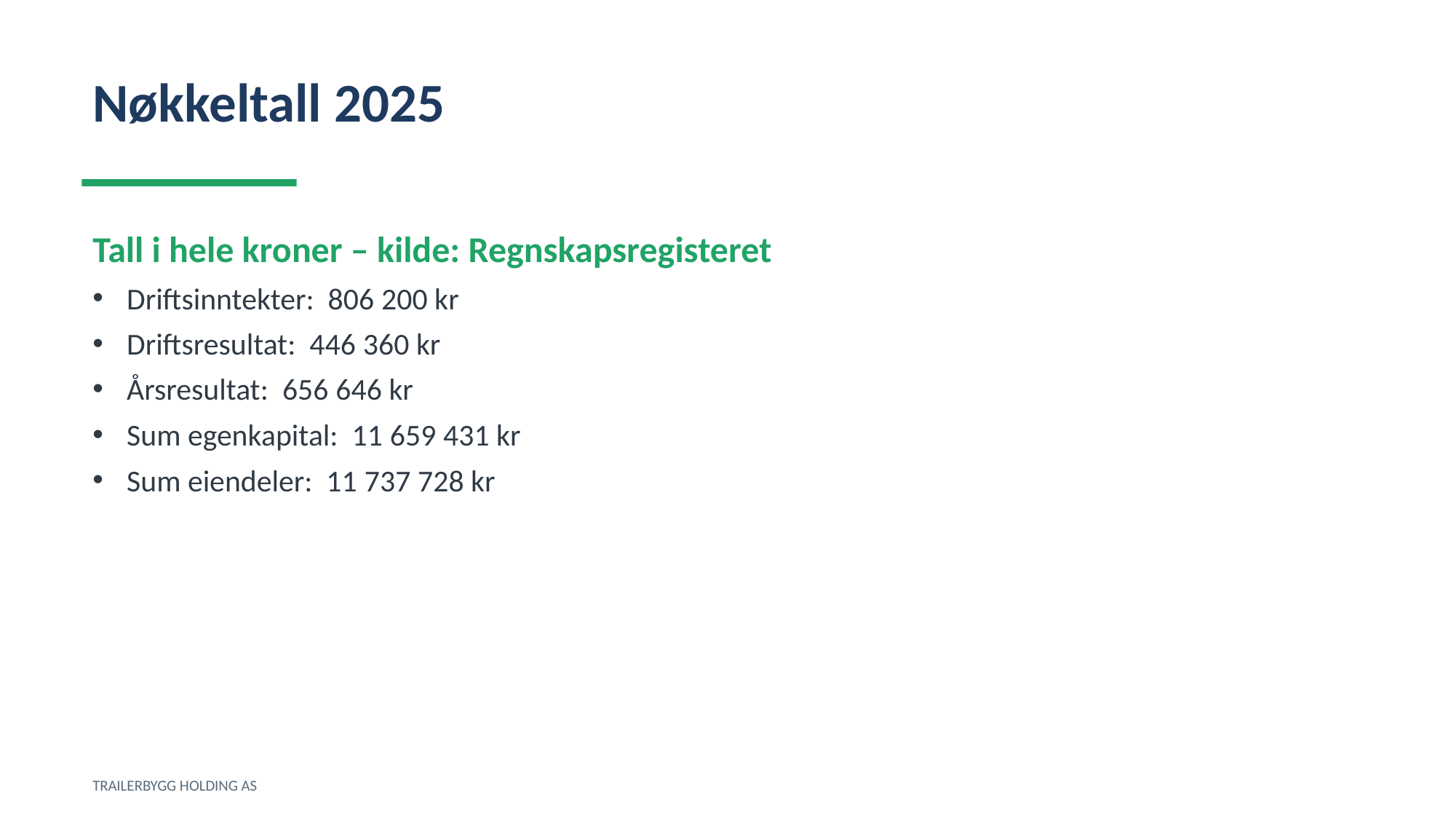

Nøkkeltall 2025

Tall i hele kroner – kilde: Regnskapsregisteret
Driftsinntekter:  806 200 kr
Driftsresultat:  446 360 kr
Årsresultat:  656 646 kr
Sum egenkapital:  11 659 431 kr
Sum eiendeler:  11 737 728 kr
TRAILERBYGG HOLDING AS